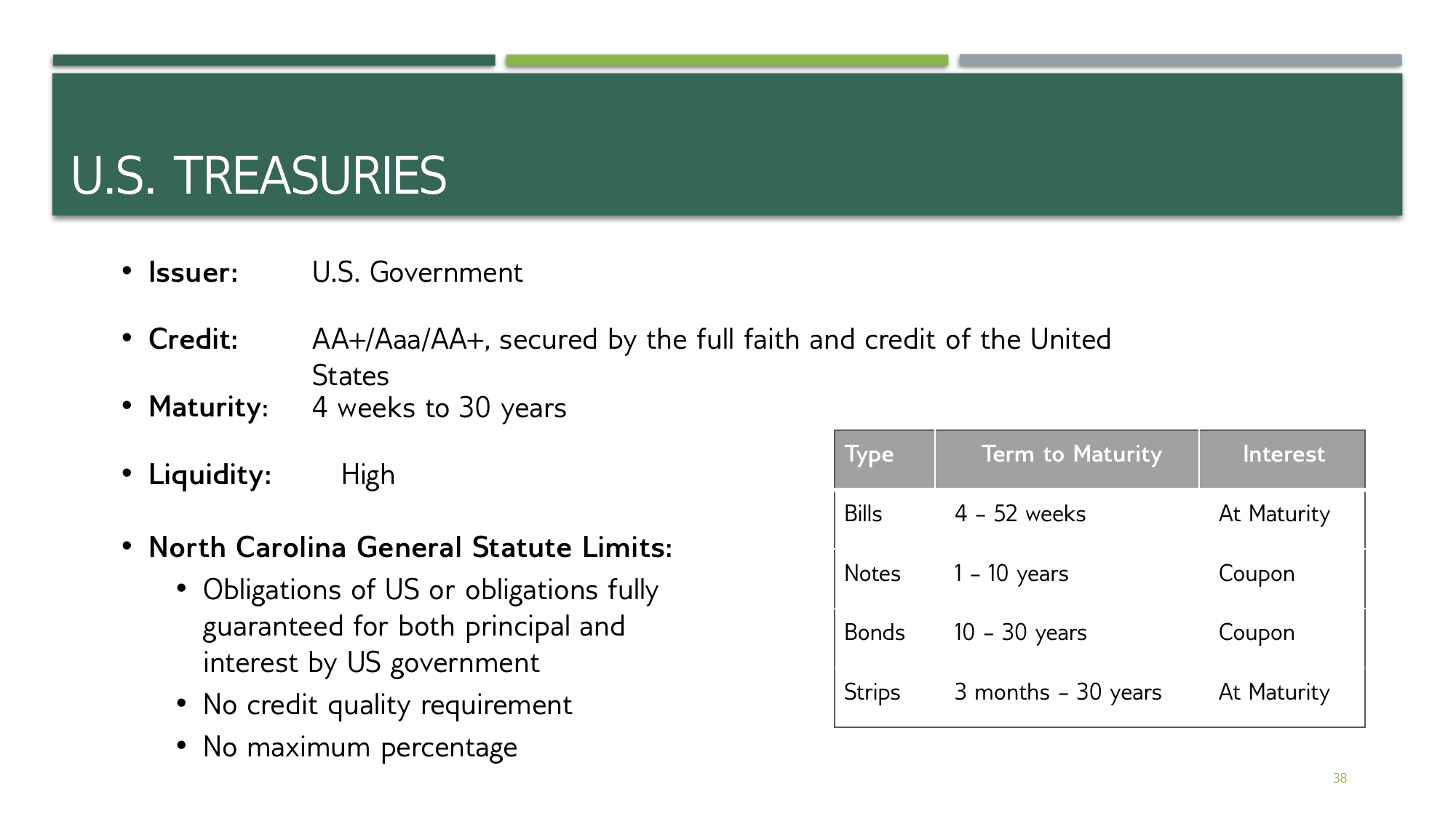

# U.S. Treasuries
Issuer:
U.S. Government
Credit:
AA+/Aaa/AA+, secured by the full faith and credit of the United States
Maturity:
4 weeks to 30 years
| Type | Term to Maturity | Interest |
| --- | --- | --- |
| Bills | 4 – 52 weeks | At Maturity |
| Notes | 1 – 10 years | Coupon |
| Bonds | 10 – 30 years | Coupon |
| Strips | 3 months – 30 years | At Maturity |
Liquidity:	High

North Carolina General Statute Limits:
Obligations of US or obligations fully guaranteed for both principal and interest by US government
No credit quality requirement
No maximum percentage
38
38